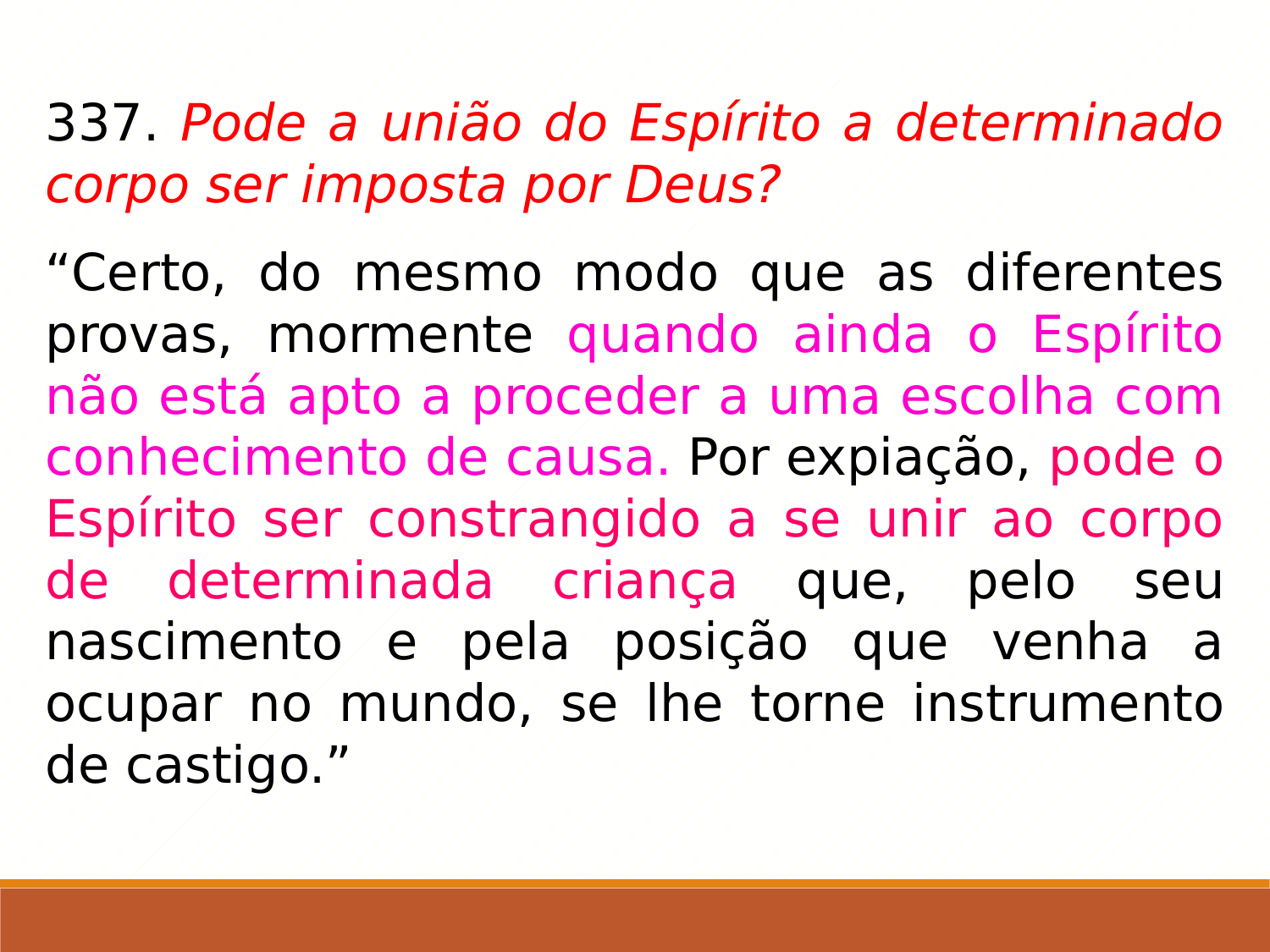

337. Pode a união do Espírito a determinado corpo ser imposta por Deus?
“Certo, do mesmo modo que as diferentes provas, mormente quando ainda o Espírito não está apto a proceder a uma escolha com conhecimento de causa. Por expiação, pode o Espírito ser constrangido a se unir ao corpo de determinada criança que, pelo seu nascimento e pela posição que venha a ocupar no mundo, se lhe torne instrumento de castigo.”